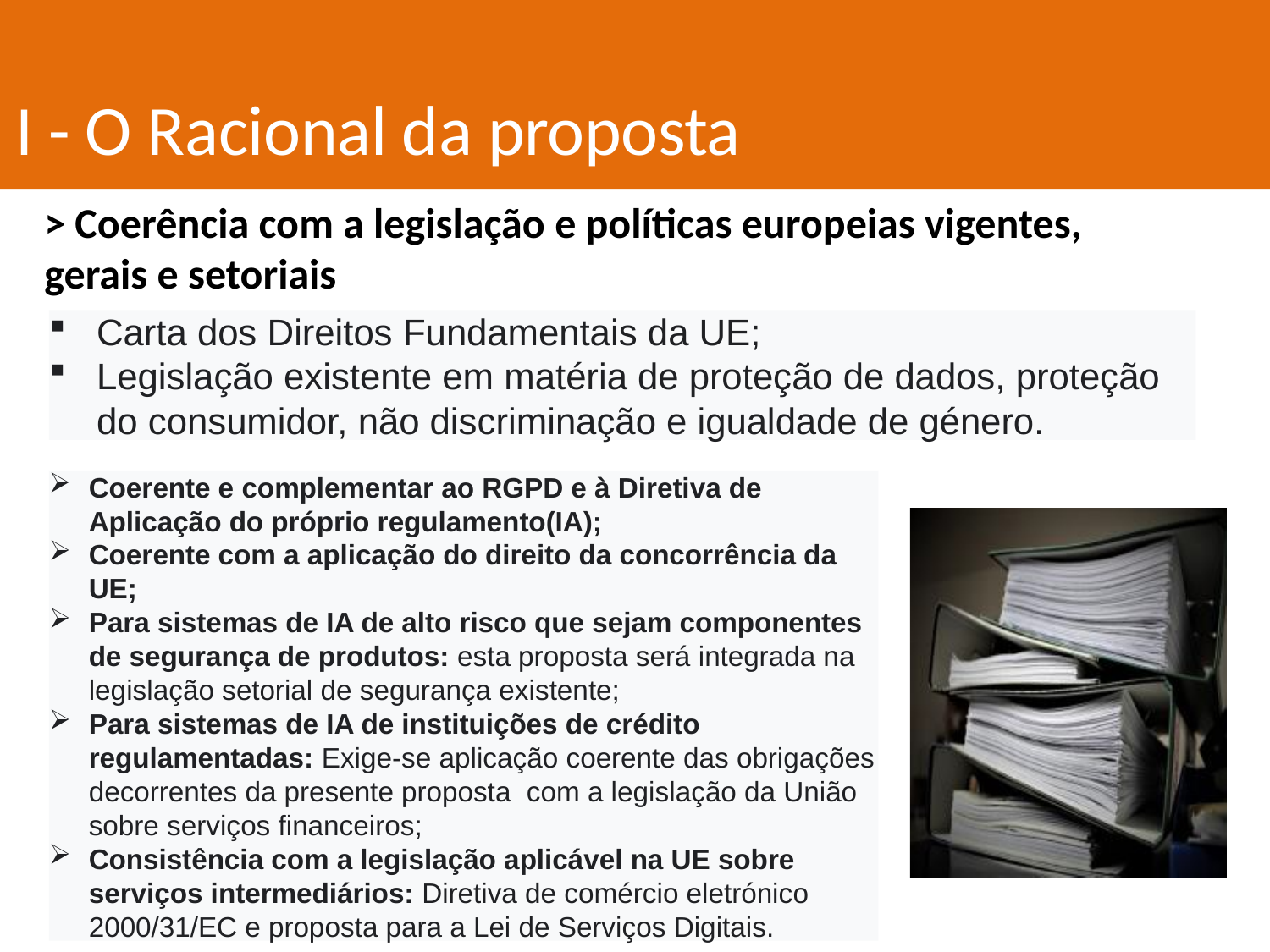

I - O Racional da proposta
> Coerência com a legislação e políticas europeias vigentes,
gerais e setoriais
Carta dos Direitos Fundamentais da UE;
Legislação existente em matéria de proteção de dados, proteção do consumidor, não discriminação e igualdade de género.
Coerente e complementar ao RGPD e à Diretiva de Aplicação do próprio regulamento(IA);
Coerente com a aplicação do direito da concorrência da UE;
Para sistemas de IA de alto risco que sejam componentes de segurança de produtos: esta proposta será integrada na legislação setorial de segurança existente;
Para sistemas de IA de instituições de crédito regulamentadas: Exige-se aplicação coerente das obrigações decorrentes da presente proposta  com a legislação da União sobre serviços financeiros;
Consistência com a legislação aplicável na UE sobre serviços intermediários: Diretiva de comércio eletrónico 2000/31/EC e proposta para a Lei de Serviços Digitais.